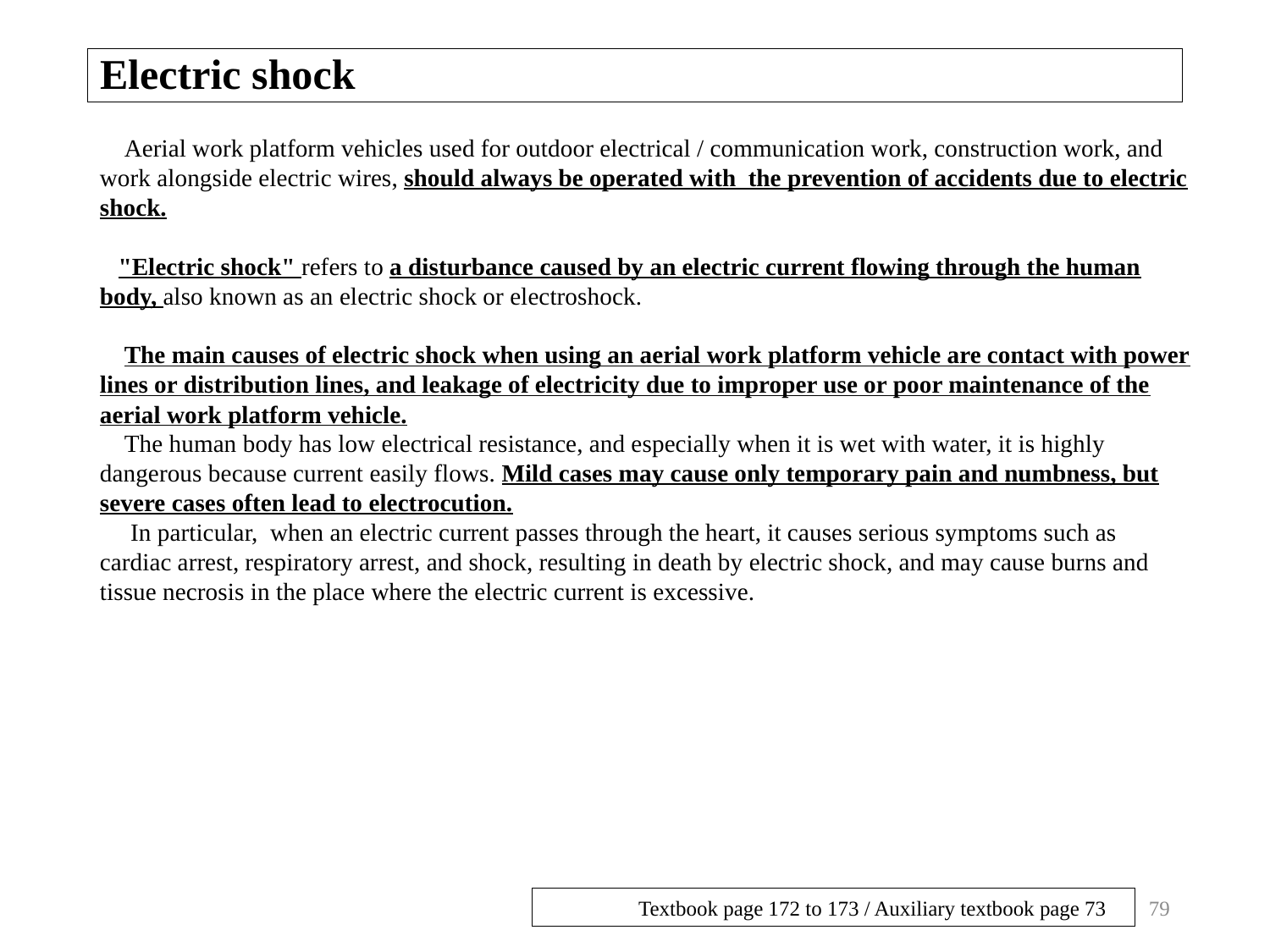

# Electric shock

    Aerial work platform vehicles used for outdoor electrical / communication work, construction work, and work alongside electric wires, should always be operated with  the prevention of accidents due to electric shock.

   "Electric shock" refers to a disturbance caused by an electric current flowing through the human body, also known as an electric shock or electroshock.

    The main causes of electric shock when using an aerial work platform vehicle are contact with power lines or distribution lines, and leakage of electricity due to improper use or poor maintenance of the aerial work platform vehicle.
    The human body has low electrical resistance, and especially when it is wet with water, it is highly dangerous because current easily flows. Mild cases may cause only temporary pain and numbness, but severe cases often lead to electrocution.
     In particular,  when an electric current passes through the heart, it causes serious symptoms such as cardiac arrest, respiratory arrest, and shock, resulting in death by electric shock, and may cause burns and tissue necrosis in the place where the electric current is excessive.

79
Textbook page 172 to 173 / Auxiliary textbook page 73